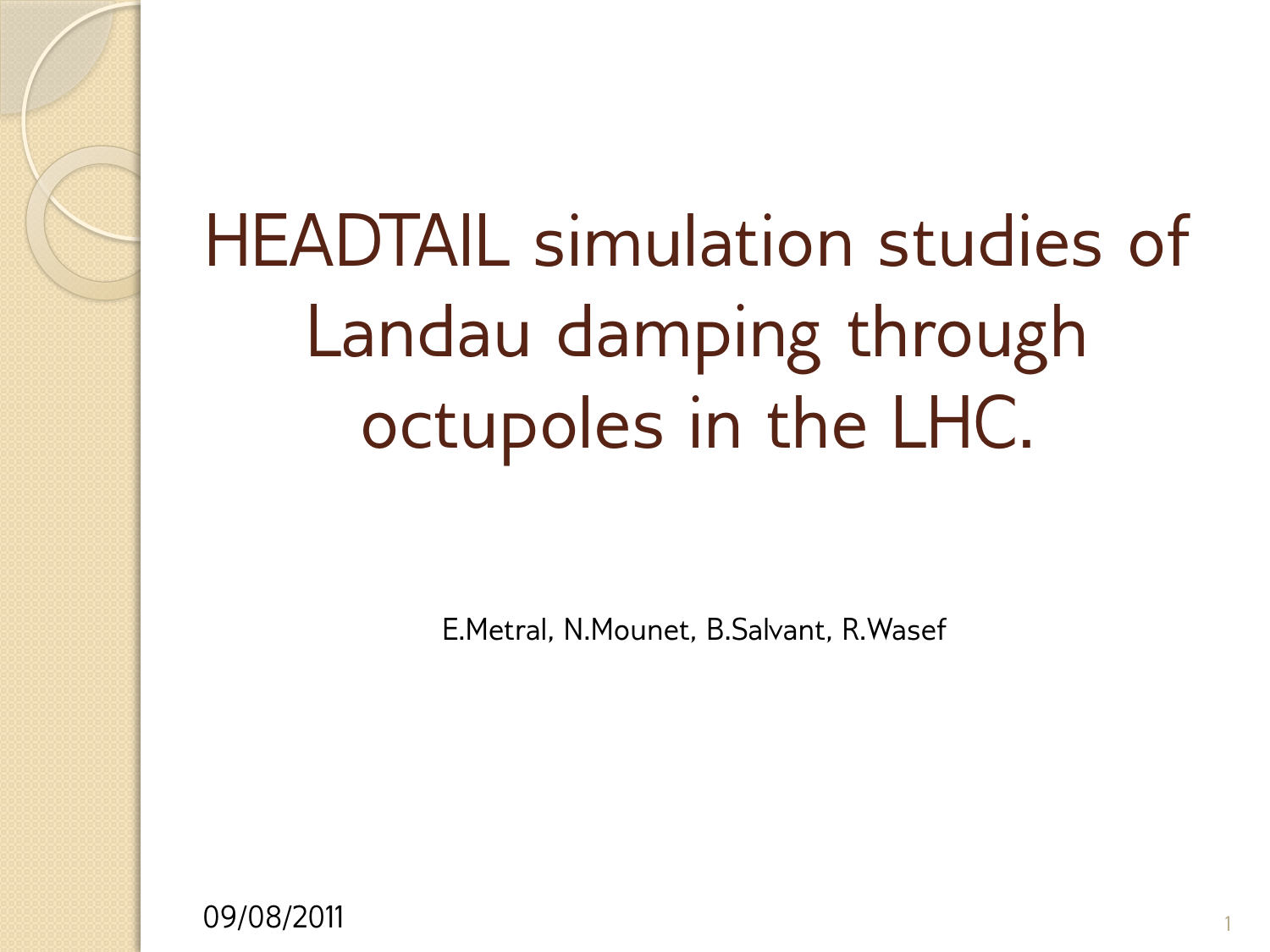

# HEADTAIL simulation studies of Landau damping through octupoles in the LHC.
E.Metral, N.Mounet, B.Salvant, R.Wasef
1
09/08/2011